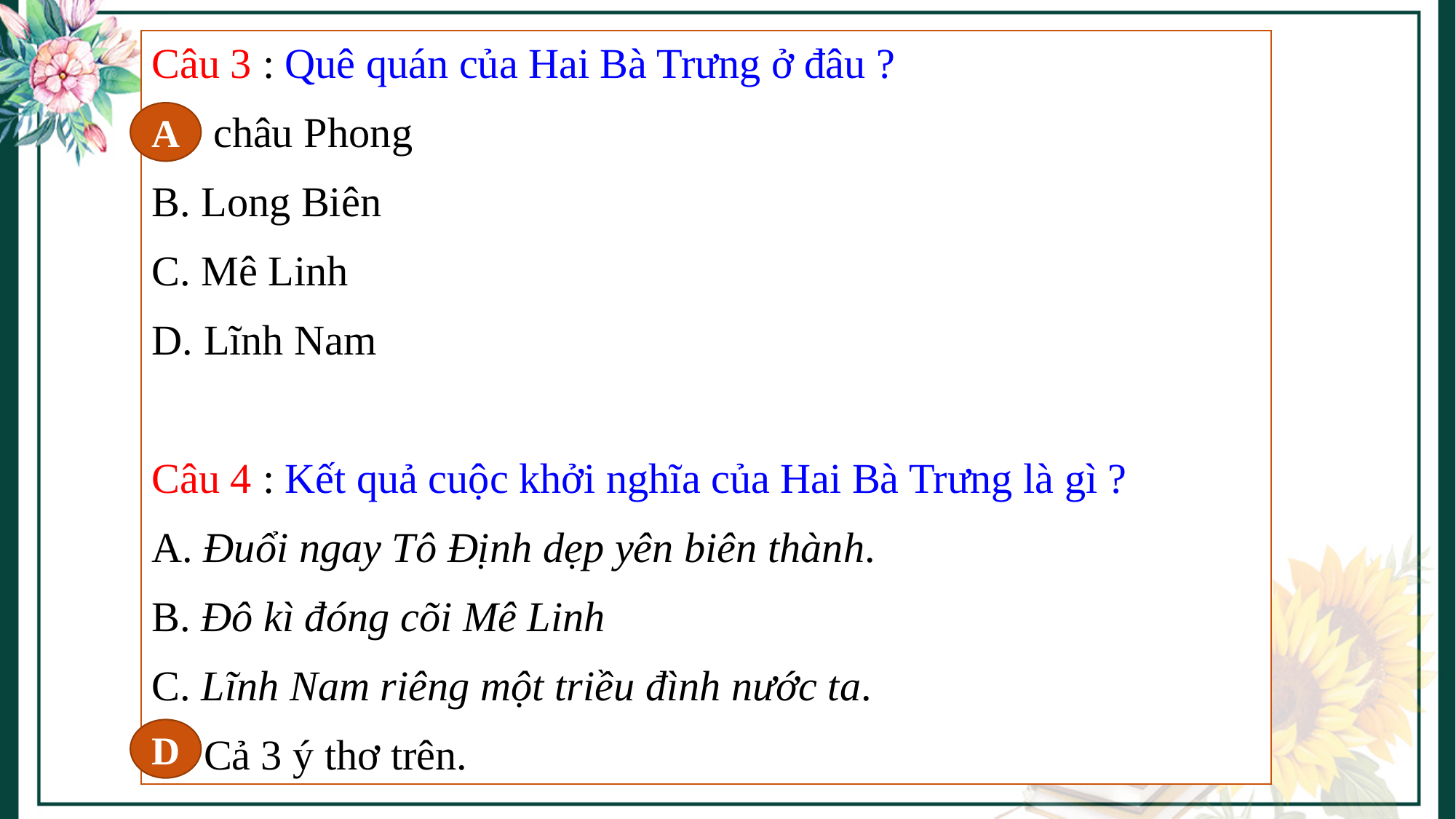

Câu 3 : Quê quán của Hai Bà Trưng ở đâu ?
châu Phong
B. Long Biên
C. Mê Linh
D. Lĩnh Nam

Câu 4 : Kết quả cuộc khởi nghĩa của Hai Bà Trưng là gì ?
A. Đuổi ngay Tô Định dẹp yên biên thành.
B. Đô kì đóng cõi Mê Linh
C. Lĩnh Nam riêng một triều đình nước ta.
D. Cả 3 ý thơ trên.
A
D